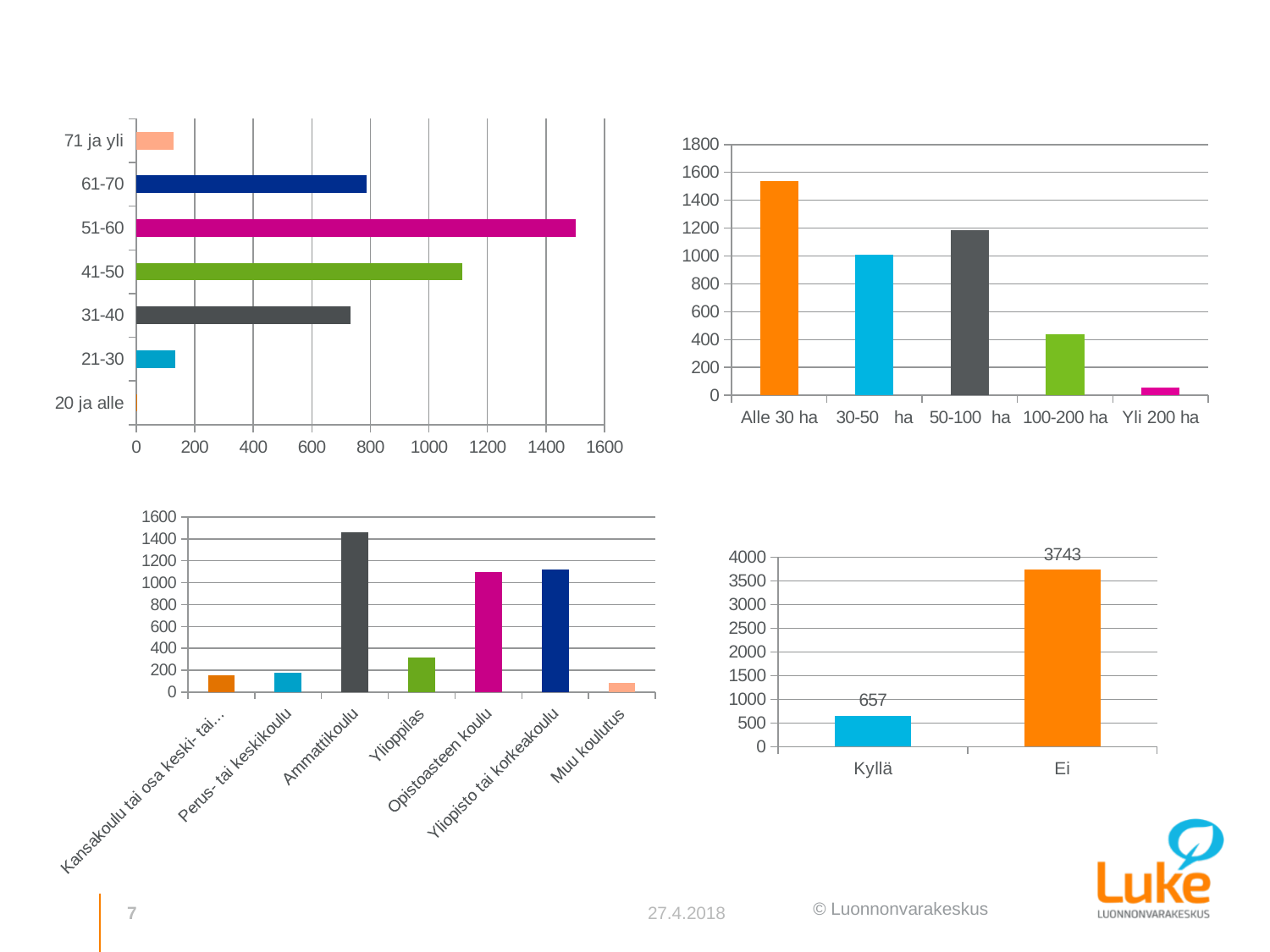

### Chart

| Category |  |
|---|---|
| 20 ja alle | 3.0 |
| 21-30 | 134.0 |
| 31-40 | 731.0 |
| 41-50 | 1113.0 |
| 51-60 | 1502.0 |
| 61-70 | 787.0 |
| 71 ja yli | 129.0 |

### Chart

| Category |  |
|---|---|
| Alle 30 ha | 1539.0 |
| 30-50   ha | 1010.0 |
| 50-100  ha | 1183.0 |
| 100-200 ha | 440.0 |
| Yli 200 ha | 58.0 |

### Chart

| Category |  |
|---|---|
| Kansakoulu tai osa keski- tai peruskoulua | 150.0 |
| Perus- tai keskikoulu | 175.0 |
| Ammattikoulu | 1460.0 |
| Ylioppilas | 318.0 |
| Opistoasteen koulu | 1093.0 |
| Yliopisto tai korkeakoulu | 1119.0 |
| Muu koulutus | 84.0 |

### Chart

| Category |  |
|---|---|
| Kyllä | 657.0 |
| Ei | 3743.0 |
7

27.4.2018